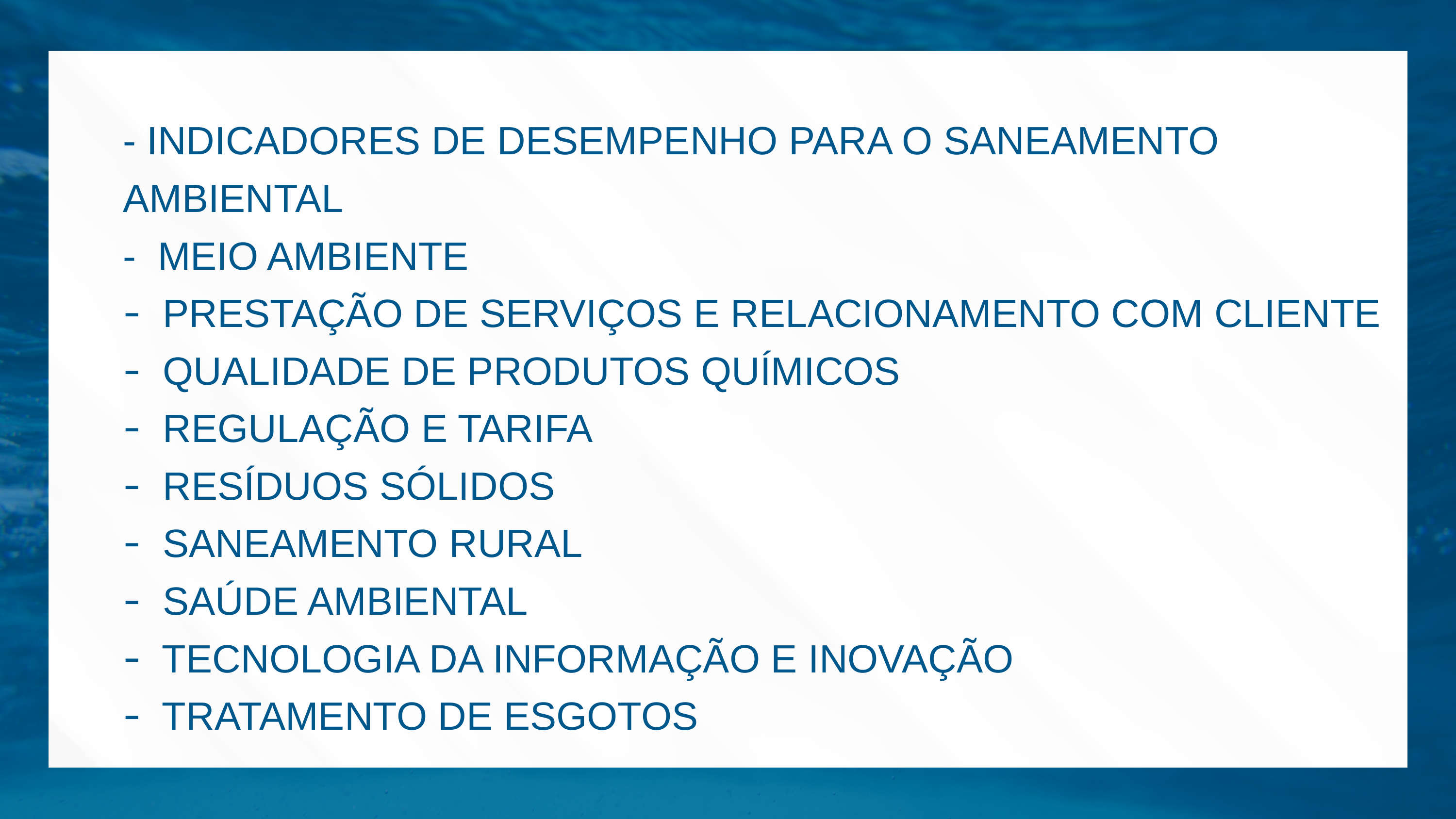

- INDICADORES DE DESEMPENHO PARA O SANEAMENTO AMBIENTAL
-  MEIO AMBIENTE
-  PRESTAÇÃO DE SERVIÇOS E RELACIONAMENTO COM CLIENTE
-  QUALIDADE DE PRODUTOS QUÍMICOS
-  REGULAÇÃO E TARIFA
-  RESÍDUOS SÓLIDOS
-  SANEAMENTO RURAL
-  SAÚDE AMBIENTAL
-  TECNOLOGIA DA INFORMAÇÃO E INOVAÇÃO
-  TRATAMENTO DE ESGOTOS